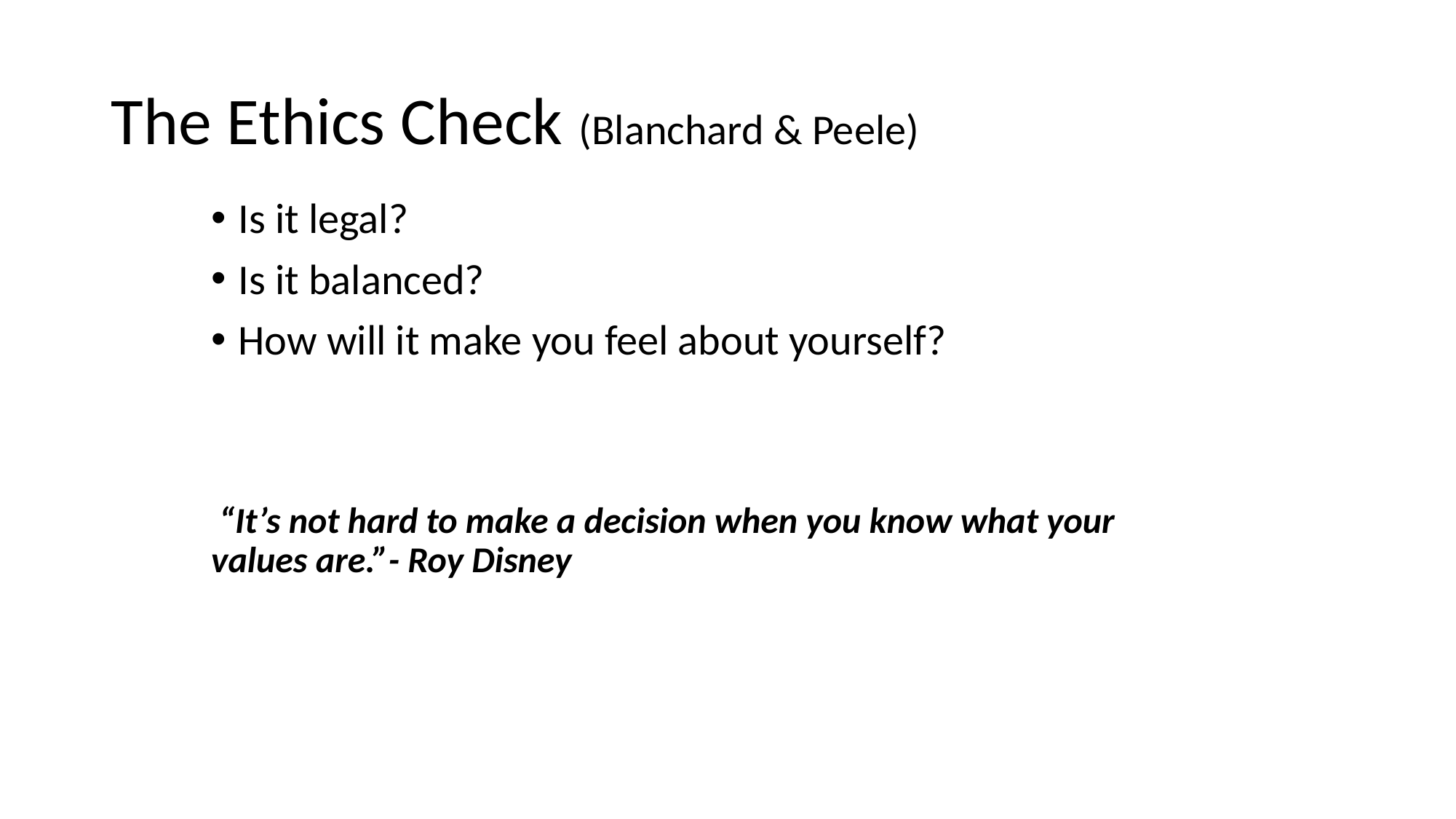

# The Ethics Check (Blanchard & Peele)
Is it legal?
Is it balanced?
How will it make you feel about yourself?

 “It’s not hard to make a decision when you know what your values are.”- Roy Disney